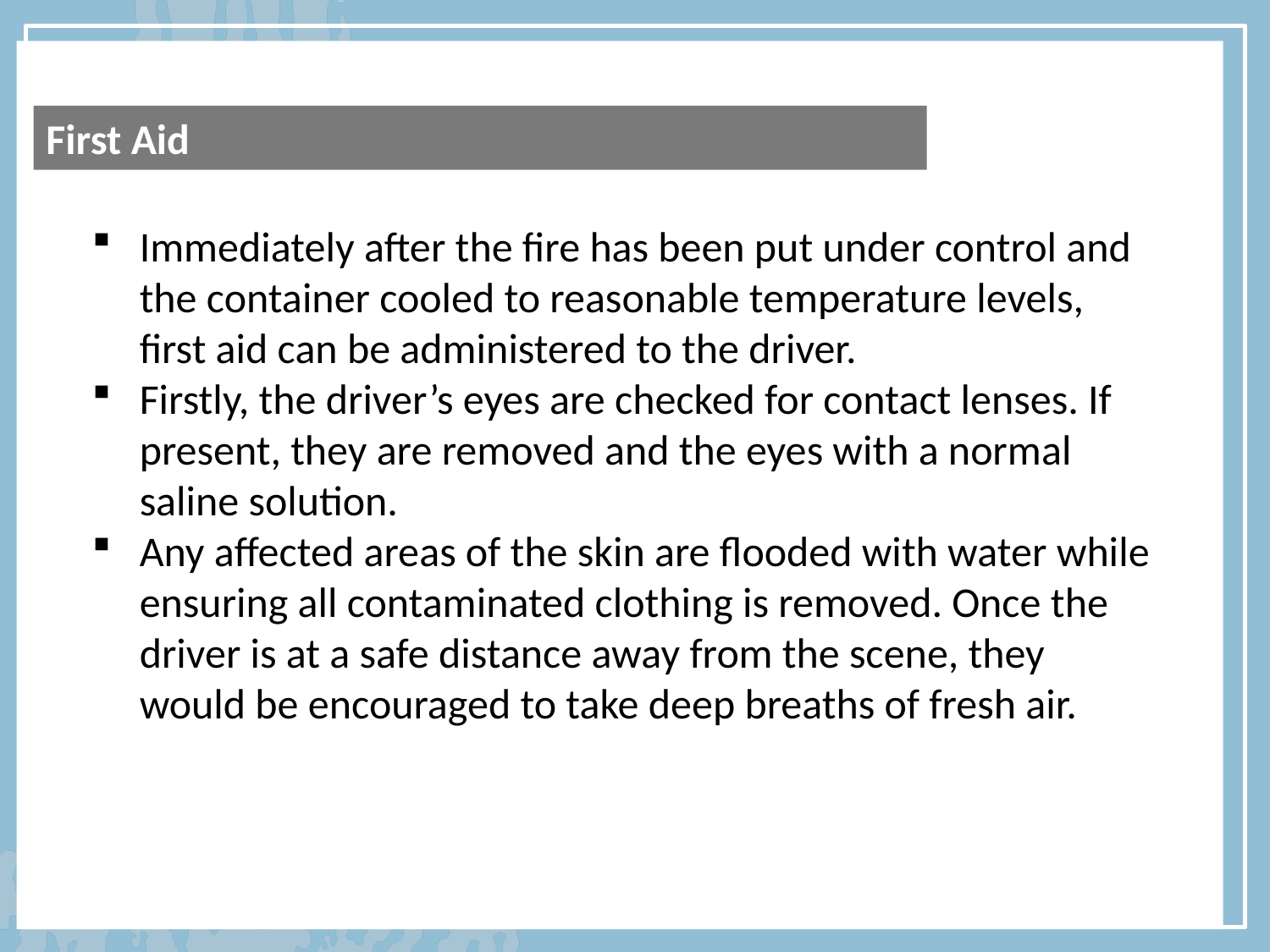

First Aid
Immediately after the fire has been put under control and the container cooled to reasonable temperature levels, first aid can be administered to the driver.
Firstly, the driver’s eyes are checked for contact lenses. If present, they are removed and the eyes with a normal saline solution.
Any affected areas of the skin are flooded with water while ensuring all contaminated clothing is removed. Once the driver is at a safe distance away from the scene, they would be encouraged to take deep breaths of fresh air.